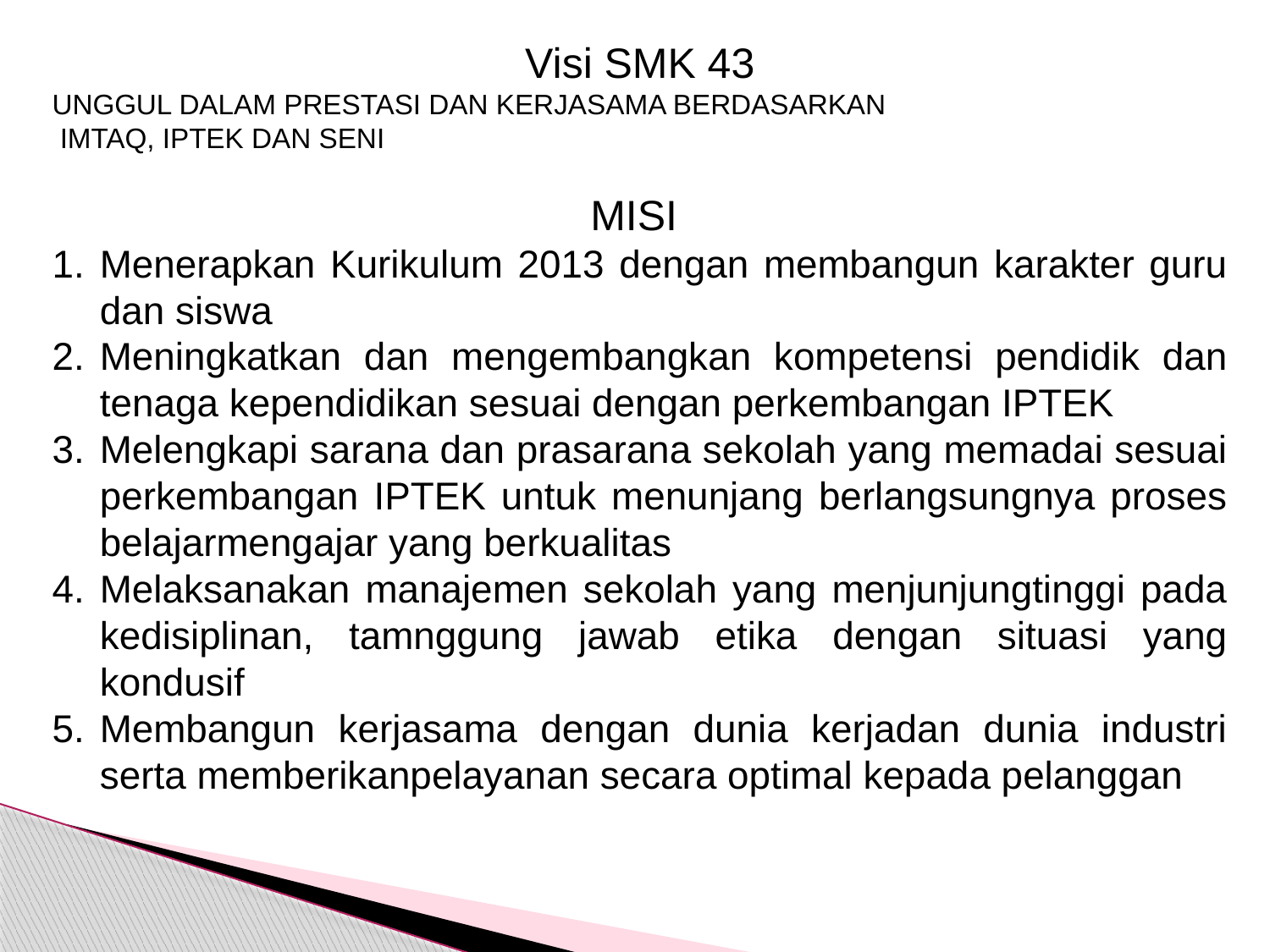

Visi SMK 43
UNGGUL DALAM PRESTASI DAN KERJASAMA BERDASARKAN
 IMTAQ, IPTEK DAN SENI

MISI
Menerapkan Kurikulum 2013 dengan membangun karakter guru dan siswa
Meningkatkan dan mengembangkan kompetensi pendidik dan tenaga kependidikan sesuai dengan perkembangan IPTEK
Melengkapi sarana dan prasarana sekolah yang memadai sesuai perkembangan IPTEK untuk menunjang berlangsungnya proses belajarmengajar yang berkualitas
Melaksanakan manajemen sekolah yang menjunjungtinggi pada kedisiplinan, tamnggung jawab etika dengan situasi yang kondusif
Membangun kerjasama dengan dunia kerjadan dunia industri serta memberikanpelayanan secara optimal kepada pelanggan